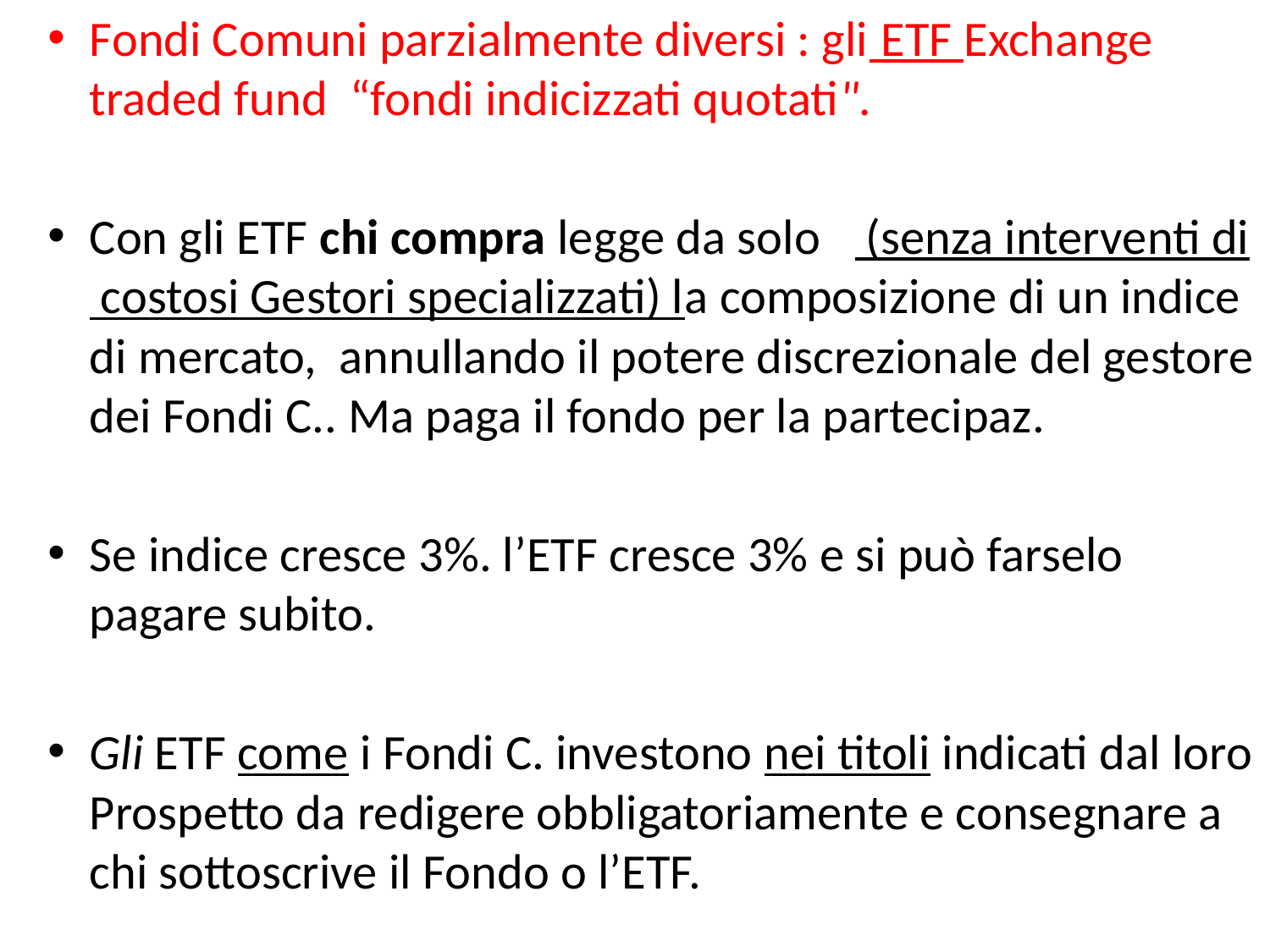

Fondi Comuni parzialmente diversi : gli ETF Exchange traded fund  “fondi indicizzati quotati".

Con gli ETF chi compra legge da solo    (senza interventi di  costosi Gestori specializzati) la composizione di un indice di mercato,  annullando il potere discrezionale del gestore dei Fondi C.. Ma paga il fondo per la partecipaz.

Se indice cresce 3%. l’ETF cresce 3% e si può farselo pagare subito.

Gli ETF come i Fondi C. investono nei titoli indicati dal loro Prospetto da redigere obbligatoriamente e consegnare a chi sottoscrive il Fondo o l’ETF.